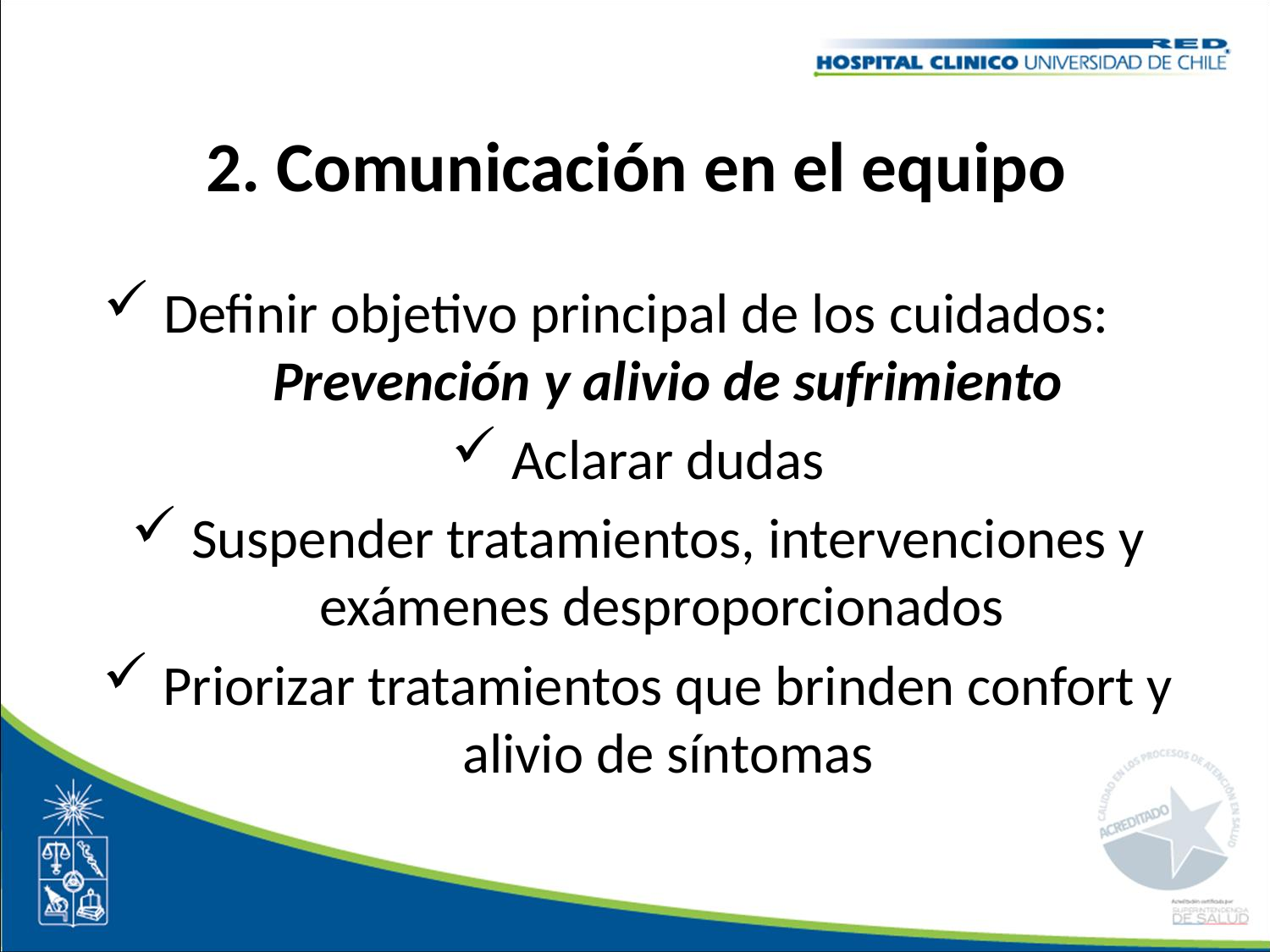

# 2. Comunicación en el equipo
Definir objetivo principal de los cuidados:      Prevención y alivio de sufrimiento
Aclarar dudas
Suspender tratamientos, intervenciones y exámenes desproporcionados
Priorizar tratamientos que brinden confort y alivio de síntomas